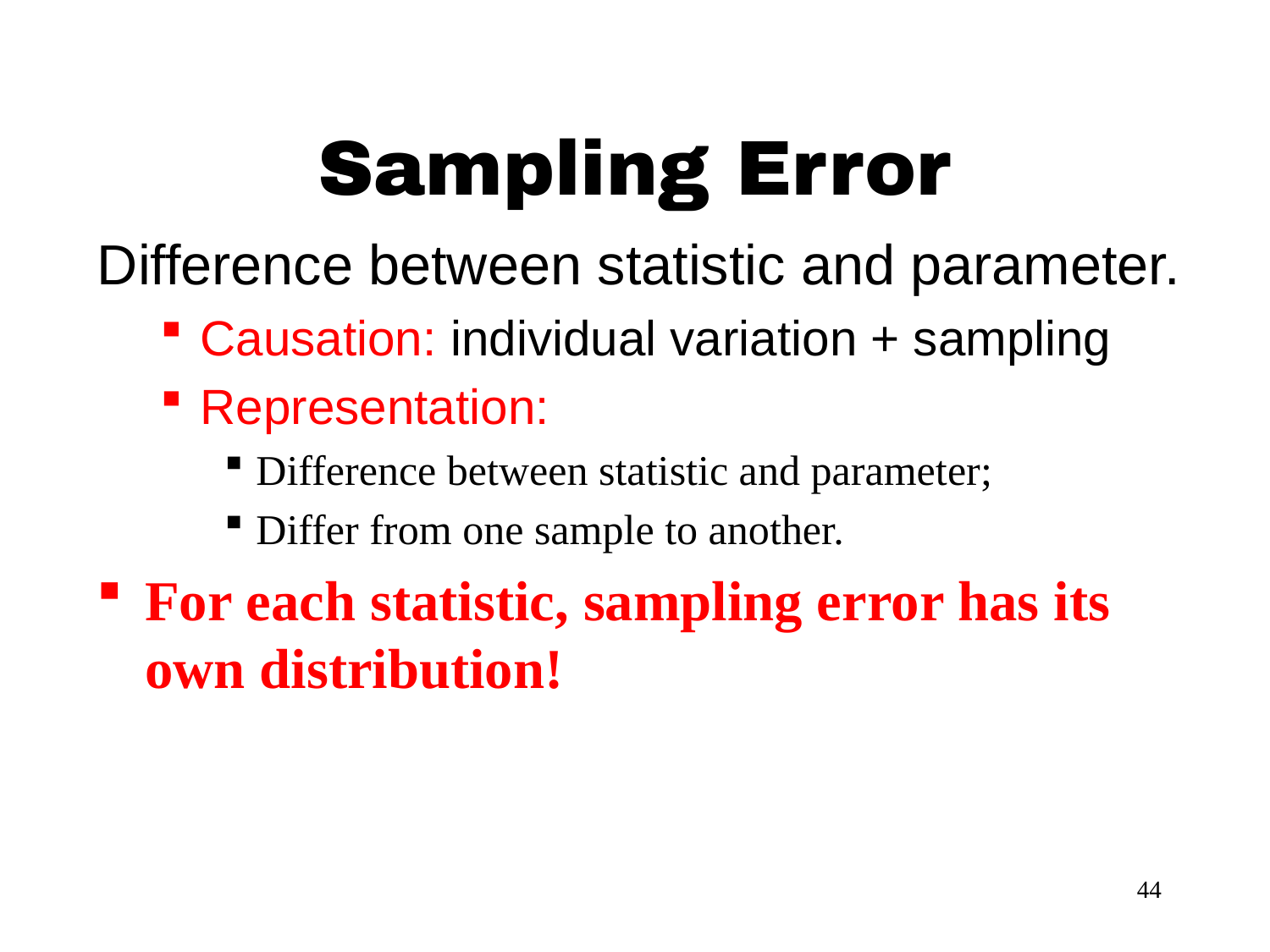

# Sampling Error
Difference between statistic and parameter.
Causation: individual variation + sampling
Representation:
Difference between statistic and parameter;
Differ from one sample to another.
For each statistic, sampling error has its own distribution!
44